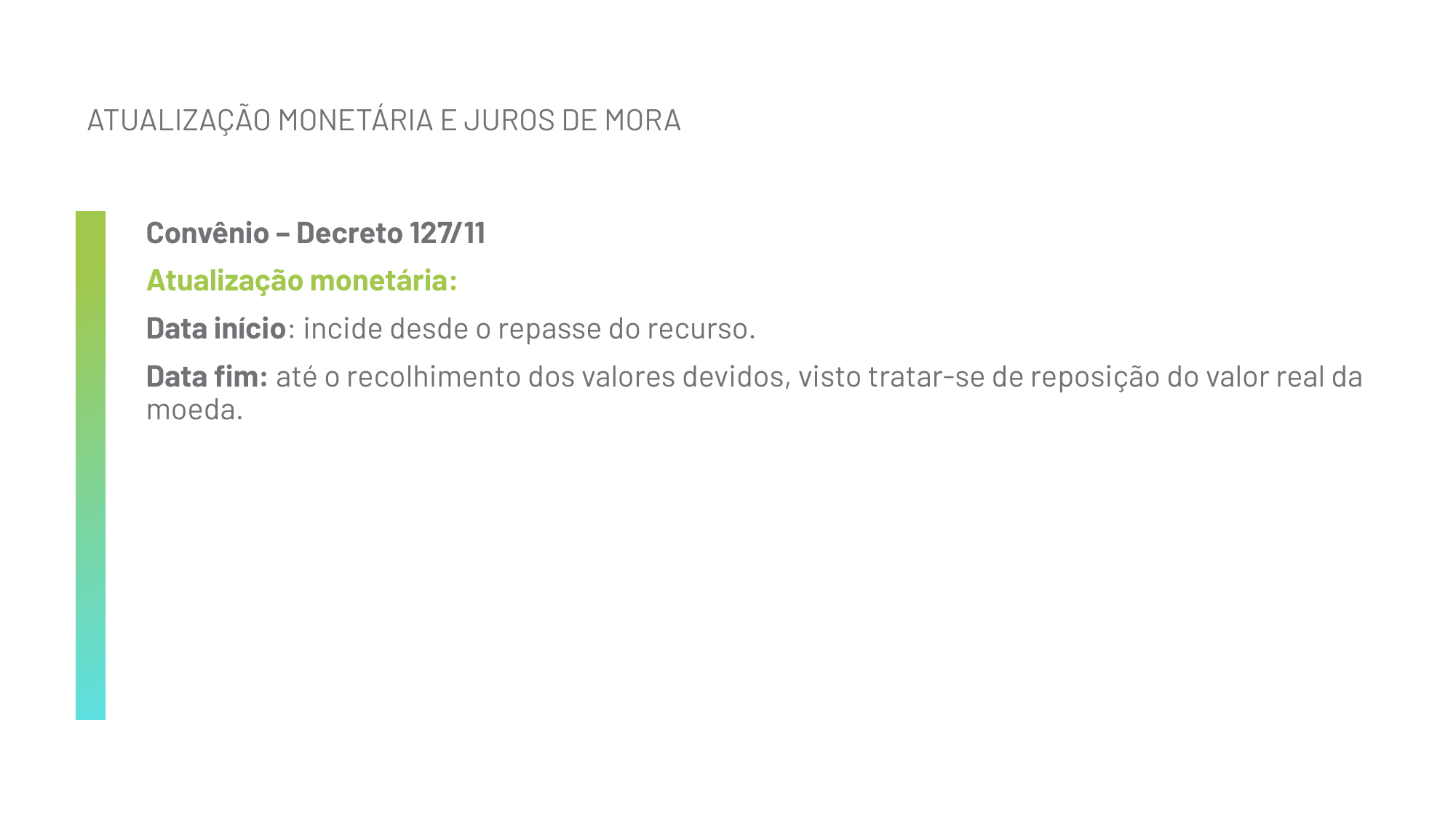

# Atualização monetária e juros de mora
Convênio – Decreto 127/11
Atualização monetária:
Data início: incide desde o repasse do recurso.
Data fim: até o recolhimento dos valores devidos, visto tratar-se de reposição do valor real da moeda.